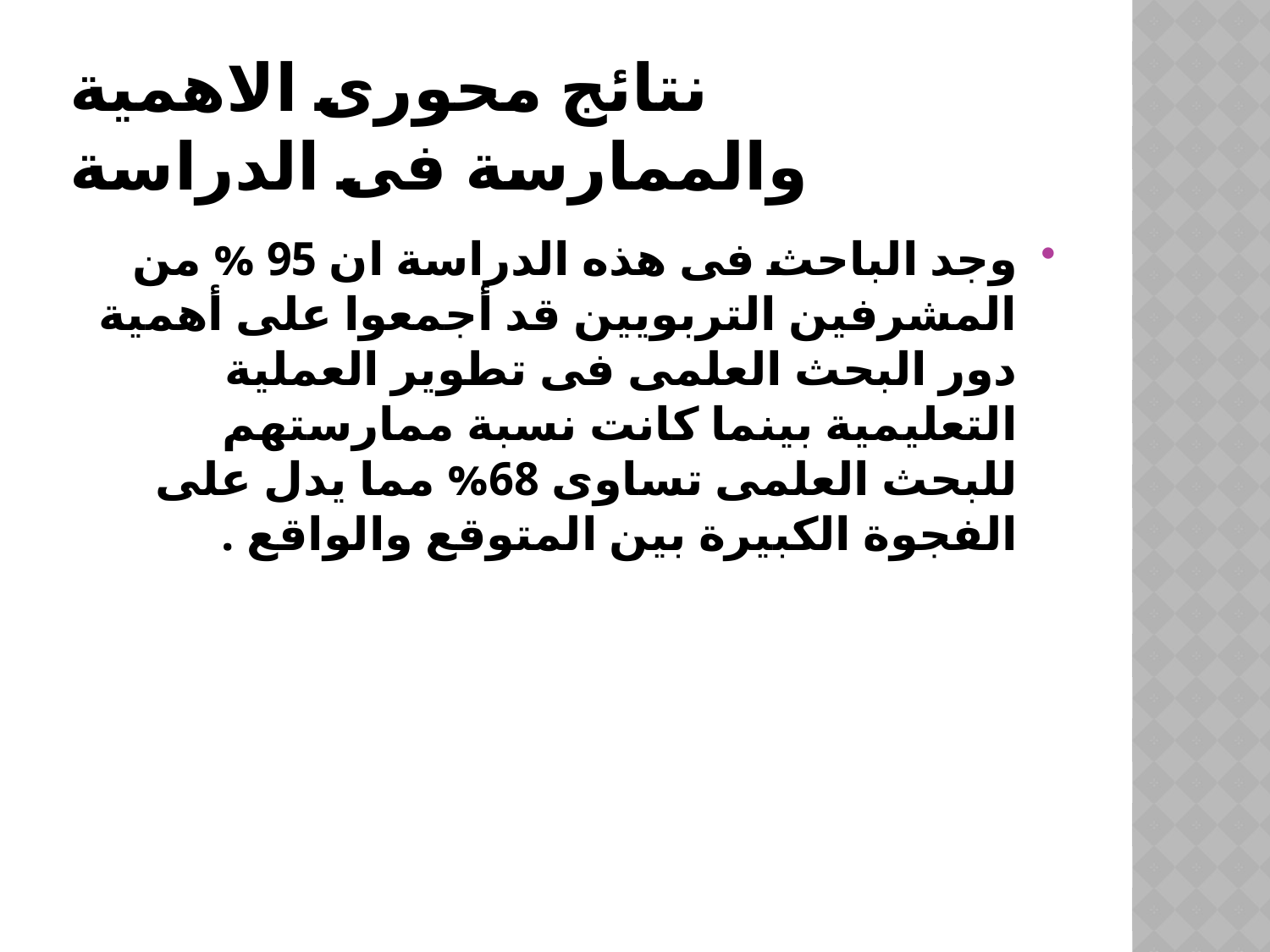

# نتائج محورى الاهمية والممارسة فى الدراسة
وجد الباحث فى هذه الدراسة ان 95 % من المشرفين التربويين قد أجمعوا على أهمية دور البحث العلمى فى تطوير العملية التعليمية بينما كانت نسبة ممارستهم للبحث العلمى تساوى 68% مما يدل على الفجوة الكبيرة بين المتوقع والواقع .